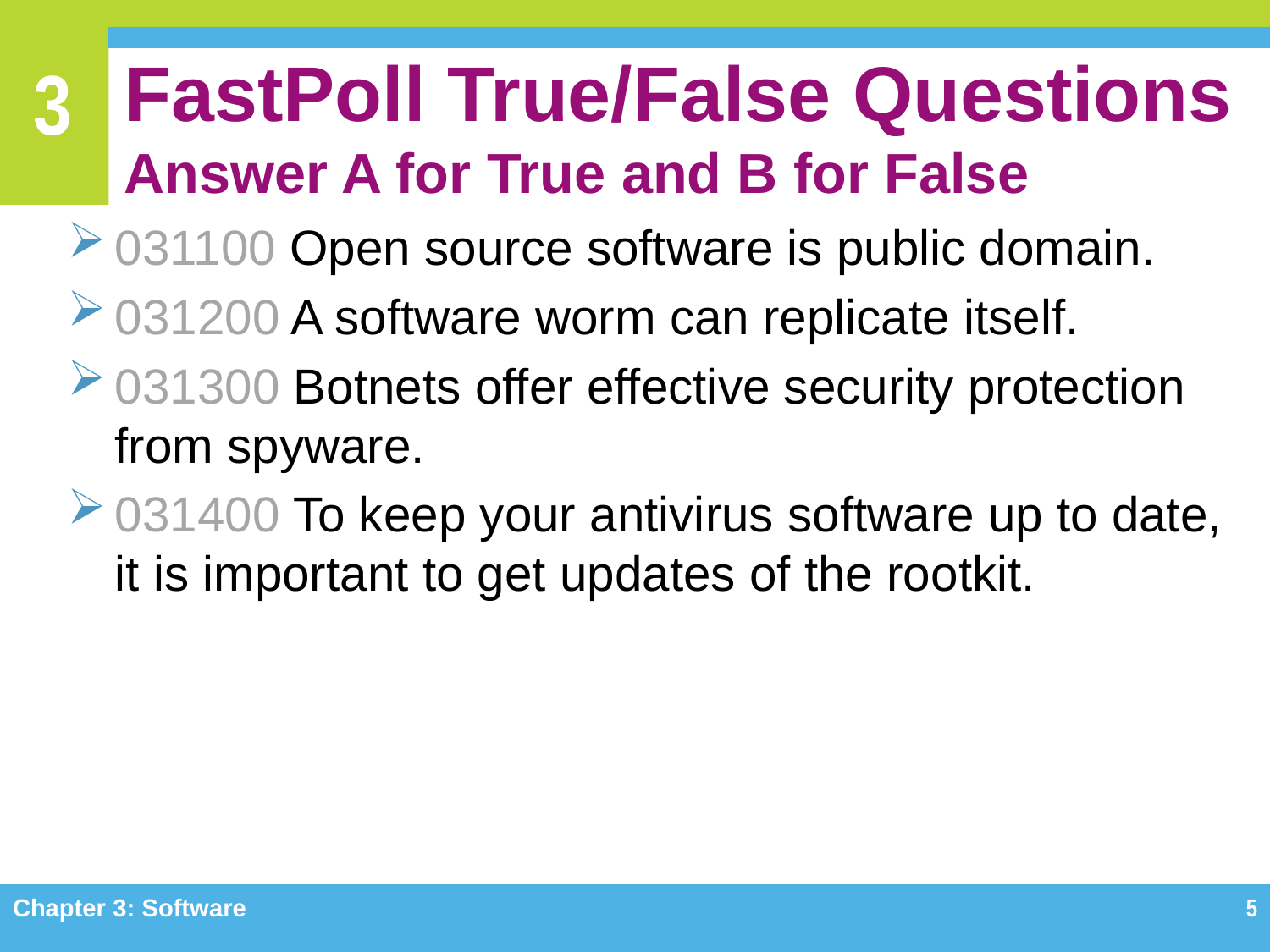

# FastPoll True/False Questions Answer A for True and B for False
031100 Open source software is public domain.
031200 A software worm can replicate itself.
031300 Botnets offer effective security protection from spyware.
031400 To keep your antivirus software up to date, it is important to get updates of the rootkit.
Chapter 3: Software
5